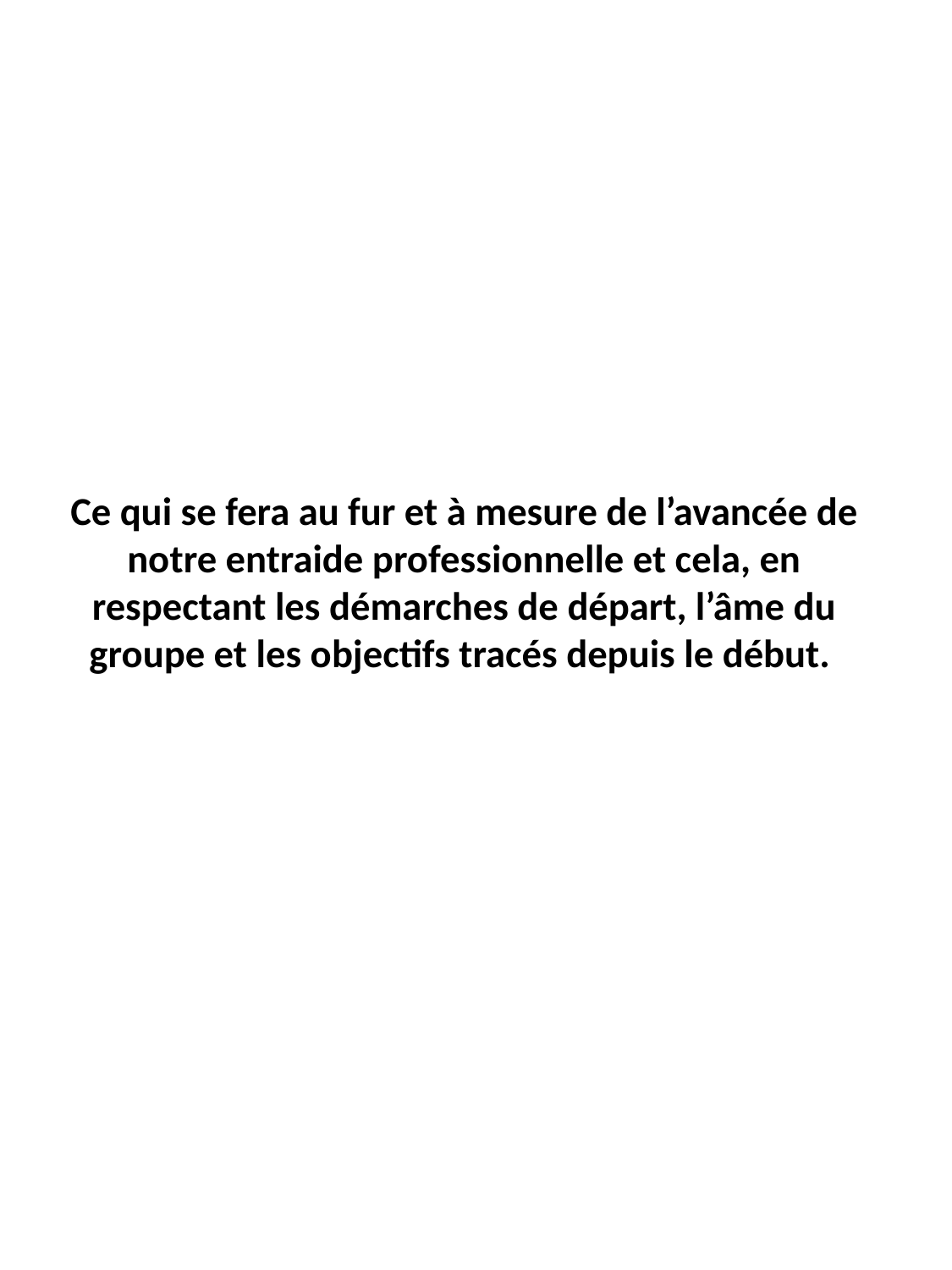

# Ce qui se fera au fur et à mesure de l’avancée de notre entraide professionnelle et cela, en respectant les démarches de départ, l’âme du groupe et les objectifs tracés depuis le début.